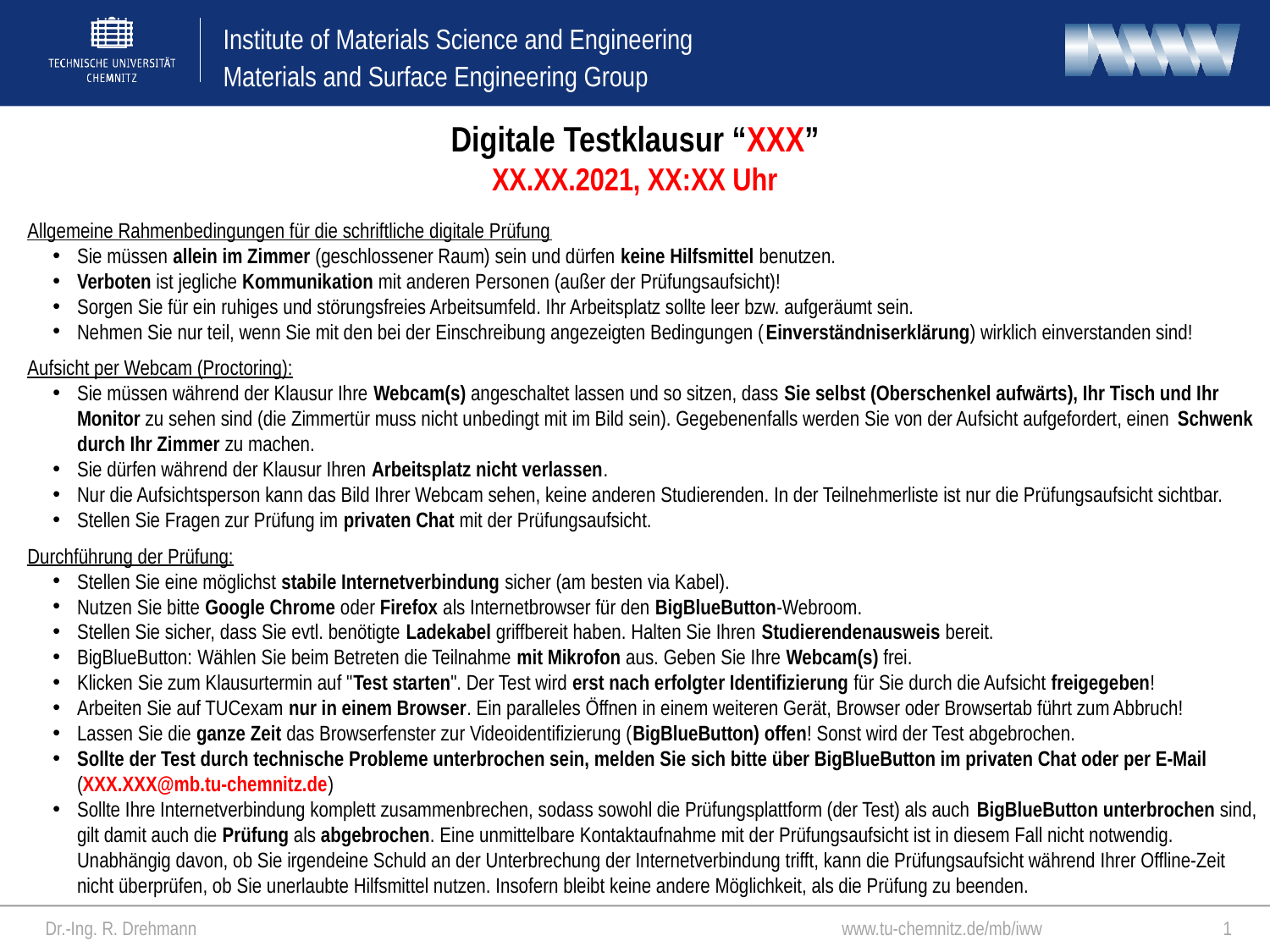

Digitale Testklausur “XXX”
XX.XX.2021, XX:XX Uhr
Allgemeine Rahmenbedingungen für die schriftliche digitale Prüfung
Sie müssen allein im Zimmer (geschlossener Raum) sein und dürfen keine Hilfsmittel benutzen.
Verboten ist jegliche Kommunikation mit anderen Personen (außer der Prüfungsaufsicht)!
Sorgen Sie für ein ruhiges und störungsfreies Arbeitsumfeld. Ihr Arbeitsplatz sollte leer bzw. aufgeräumt sein.
Nehmen Sie nur teil, wenn Sie mit den bei der Einschreibung angezeigten Bedingungen (Einverständniserklärung) wirklich einverstanden sind!
Aufsicht per Webcam (Proctoring):
Sie müssen während der Klausur Ihre Webcam(s) angeschaltet lassen und so sitzen, dass Sie selbst (Oberschenkel aufwärts), Ihr Tisch und Ihr Monitor zu sehen sind (die Zimmertür muss nicht unbedingt mit im Bild sein). Gegebenenfalls werden Sie von der Aufsicht aufgefordert, einen Schwenk durch Ihr Zimmer zu machen.
Sie dürfen während der Klausur Ihren Arbeitsplatz nicht verlassen.
Nur die Aufsichtsperson kann das Bild Ihrer Webcam sehen, keine anderen Studierenden. In der Teilnehmerliste ist nur die Prüfungsaufsicht sichtbar.
Stellen Sie Fragen zur Prüfung im privaten Chat mit der Prüfungsaufsicht.
Durchführung der Prüfung:
Stellen Sie eine möglichst stabile Internetverbindung sicher (am besten via Kabel).
Nutzen Sie bitte Google Chrome oder Firefox als Internetbrowser für den BigBlueButton-Webroom.
Stellen Sie sicher, dass Sie evtl. benötigte Ladekabel griffbereit haben. Halten Sie Ihren Studierendenausweis bereit.
BigBlueButton: Wählen Sie beim Betreten die Teilnahme mit Mikrofon aus. Geben Sie Ihre Webcam(s) frei.
Klicken Sie zum Klausurtermin auf "Test starten". Der Test wird erst nach erfolgter Identifizierung für Sie durch die Aufsicht freigegeben!
Arbeiten Sie auf TUCexam nur in einem Browser. Ein paralleles Öffnen in einem weiteren Gerät, Browser oder Browsertab führt zum Abbruch!
Lassen Sie die ganze Zeit das Browserfenster zur Videoidentifizierung (BigBlueButton) offen! Sonst wird der Test abgebrochen.
Sollte der Test durch technische Probleme unterbrochen sein, melden Sie sich bitte über BigBlueButton im privaten Chat oder per E-Mail (XXX.XXX@mb.tu-chemnitz.de)
Sollte Ihre Internetverbindung komplett zusammenbrechen, sodass sowohl die Prüfungsplattform (der Test) als auch BigBlueButton unterbrochen sind, gilt damit auch die Prüfung als abgebrochen. Eine unmittelbare Kontaktaufnahme mit der Prüfungsaufsicht ist in diesem Fall nicht notwendig. Unabhängig davon, ob Sie irgendeine Schuld an der Unterbrechung der Internetverbindung trifft, kann die Prüfungsaufsicht während Ihrer Offline-Zeit nicht überprüfen, ob Sie unerlaubte Hilfsmittel nutzen. Insofern bleibt keine andere Möglichkeit, als die Prüfung zu beenden.